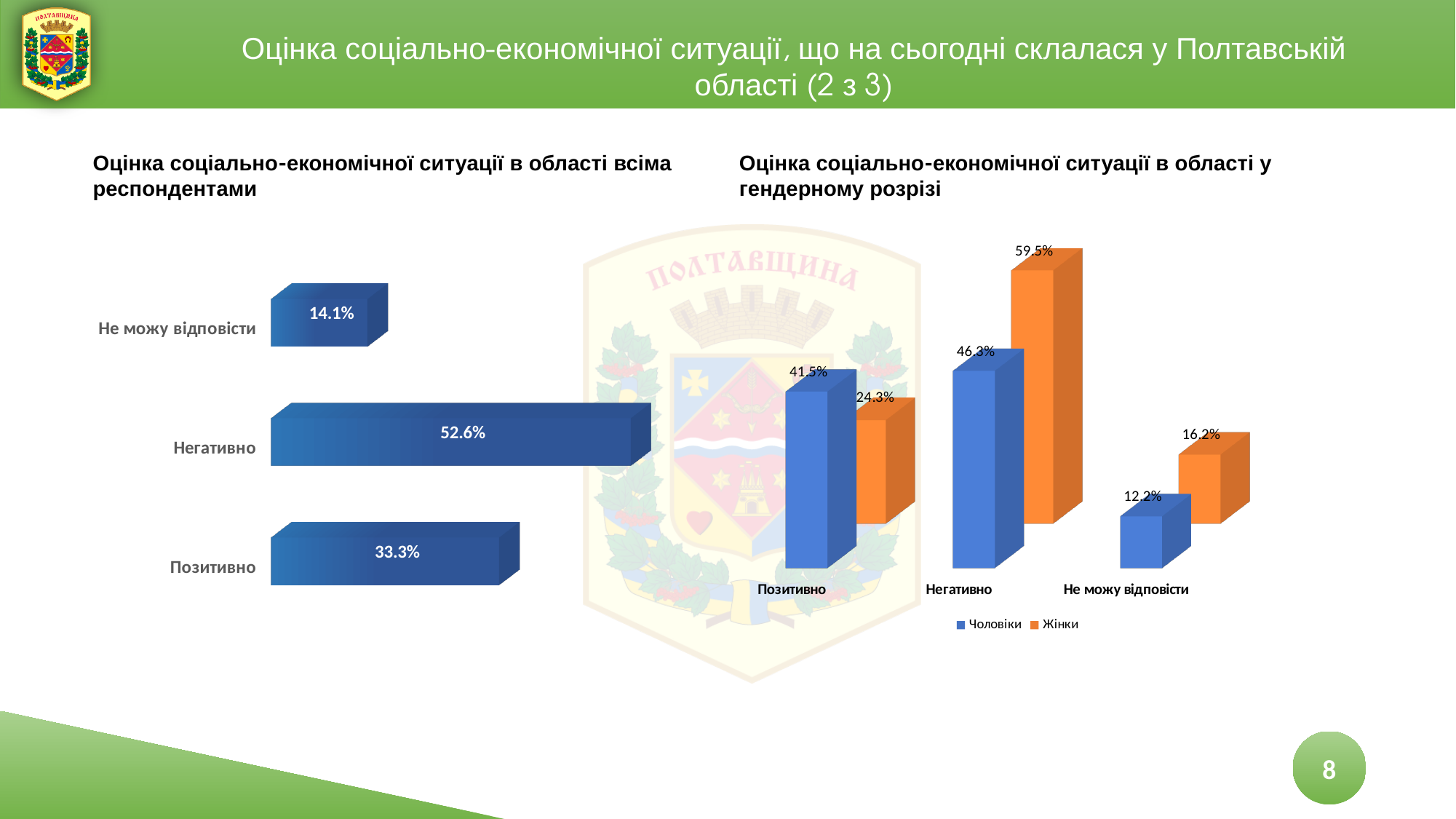

Оцінка соціально-економічної ситуації, що на сьогодні склалася у Полтавській області (2 з 3)
Оцінка соціально-економічної ситуації в області у гендерному розрізі
Оцінка соціально-економічної ситуації в області всіма респондентами

[unsupported chart]

[unsupported chart]

8